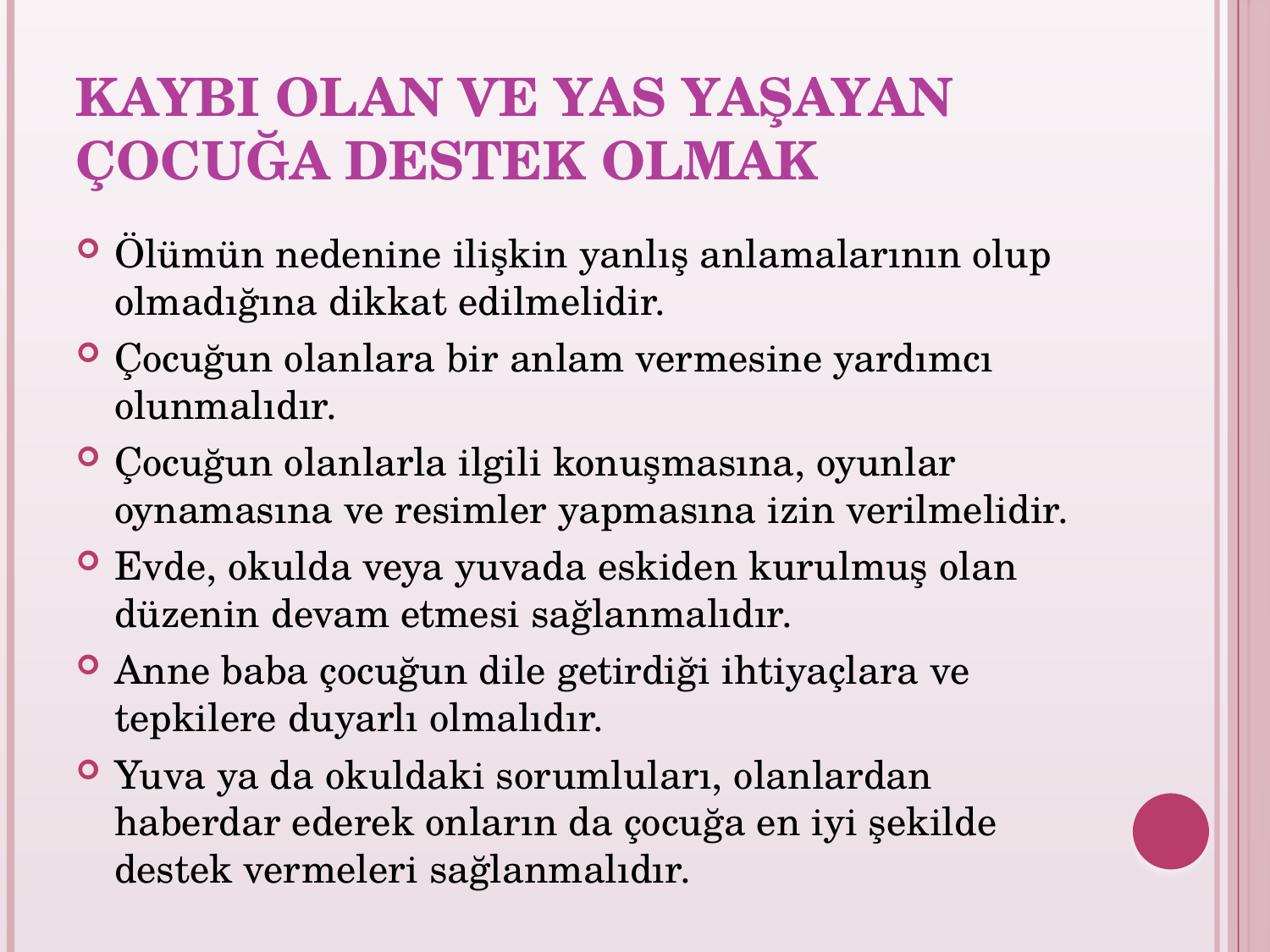

# Kaybı olan ve yas yaşayan çocuğa destek olmak
Ölümün nedenine ilişkin yanlış anlamalarının olup olmadığına dikkat edilmelidir.
Çocuğun olanlara bir anlam vermesine yardımcı olunmalıdır.
Çocuğun olanlarla ilgili konuşmasına, oyunlar oynamasına ve resimler yapmasına izin verilmelidir.
Evde, okulda veya yuvada eskiden kurulmuş olan düzenin devam etmesi sağlanmalıdır.
Anne baba çocuğun dile getirdiği ihtiyaçlara ve tepkilere duyarlı olmalıdır.
Yuva ya da okuldaki sorumluları, olanlardan haberdar ederek onların da çocuğa en iyi şekilde destek vermeleri sağlanmalıdır.